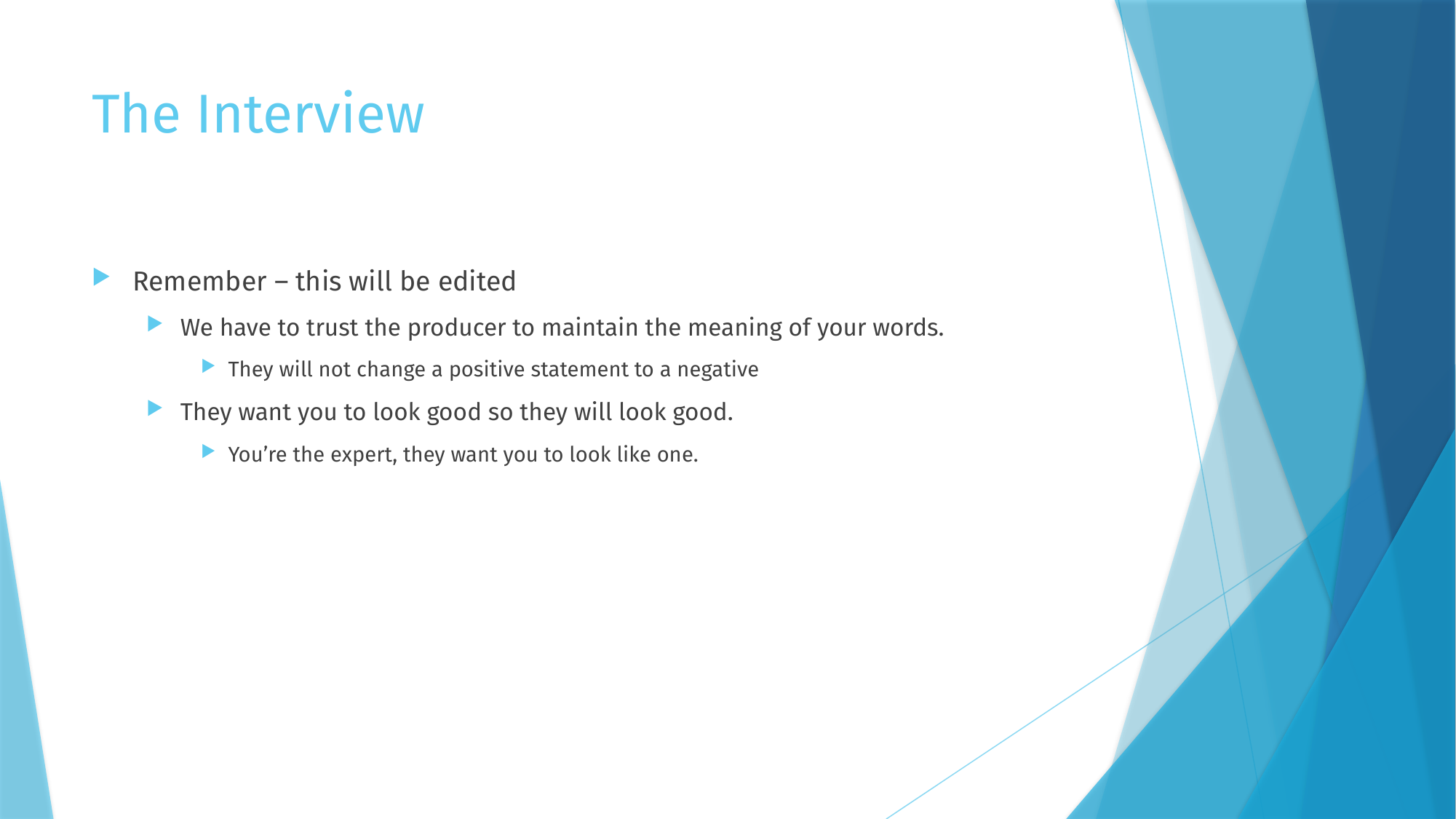

# The Interview
Remember – this will be edited
We have to trust the producer to maintain the meaning of your words.
They will not change a positive statement to a negative
They want you to look good so they will look good.
You’re the expert, they want you to look like one.